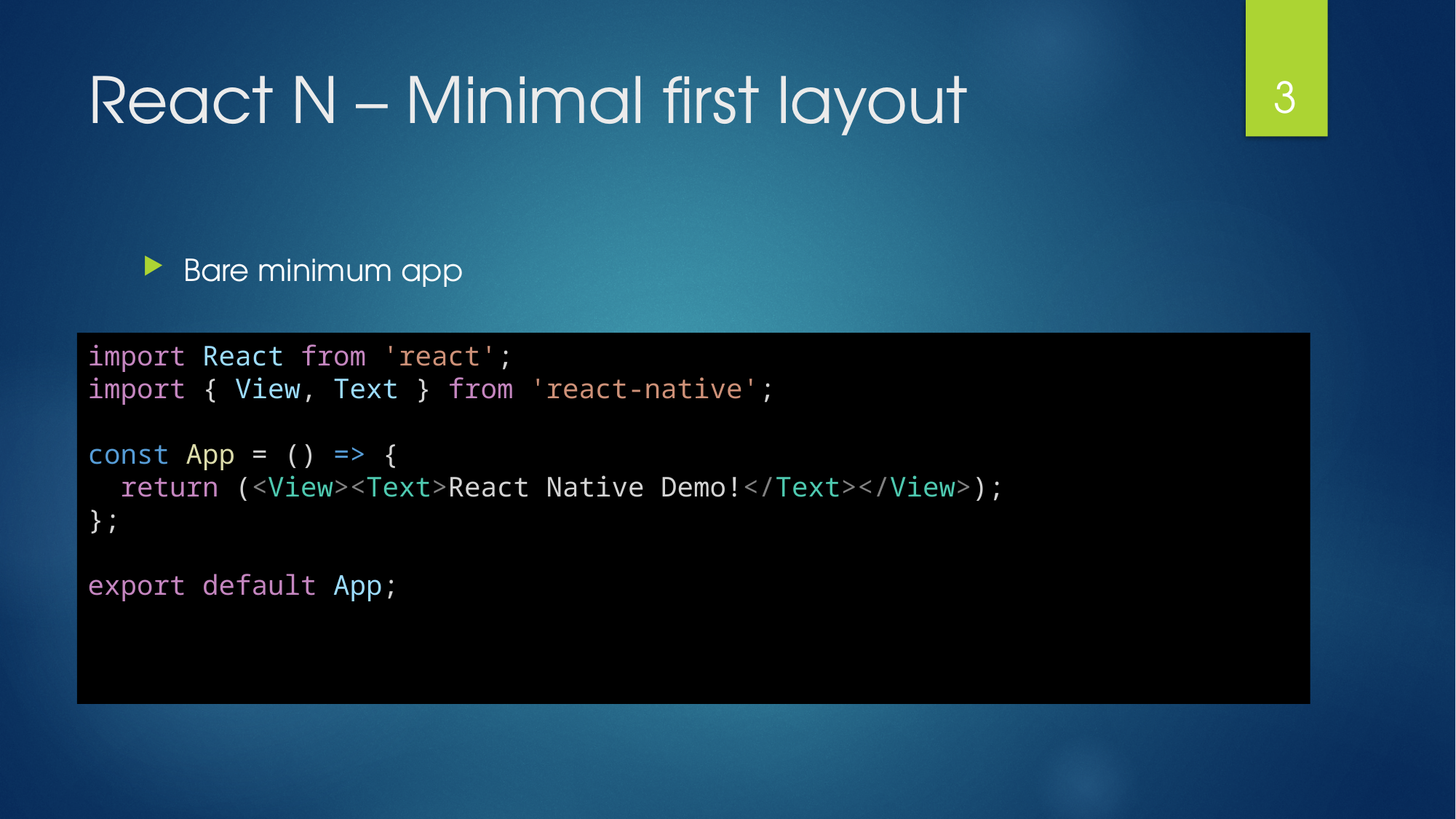

3
# React N – Minimal first layout
Bare minimum app
import React from 'react';
import { View, Text } from 'react-native';
const App = () => {
  return (<View><Text>React Native Demo!</Text></View>);
};
export default App;